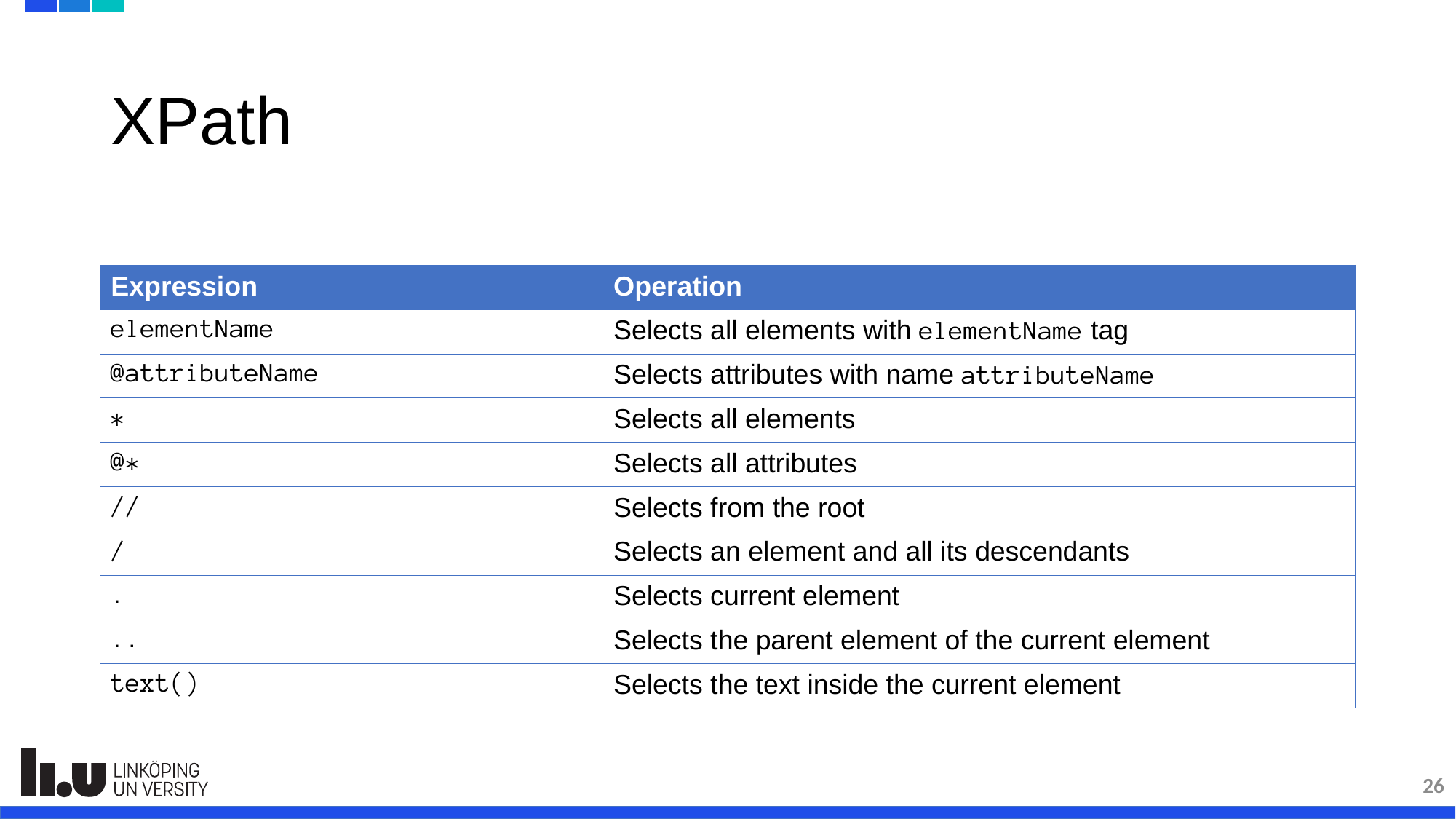

# XPath
| Expression | Operation |
| --- | --- |
| elementName | Selects all elements with elementName tag |
| @attributeName | Selects attributes with name attributeName |
| \* | Selects all elements |
| @\* | Selects all attributes |
| // | Selects from the root |
| / | Selects an element and all its descendants |
| . | Selects current element |
| .. | Selects the parent element of the current element |
| text() | Selects the text inside the current element |
26